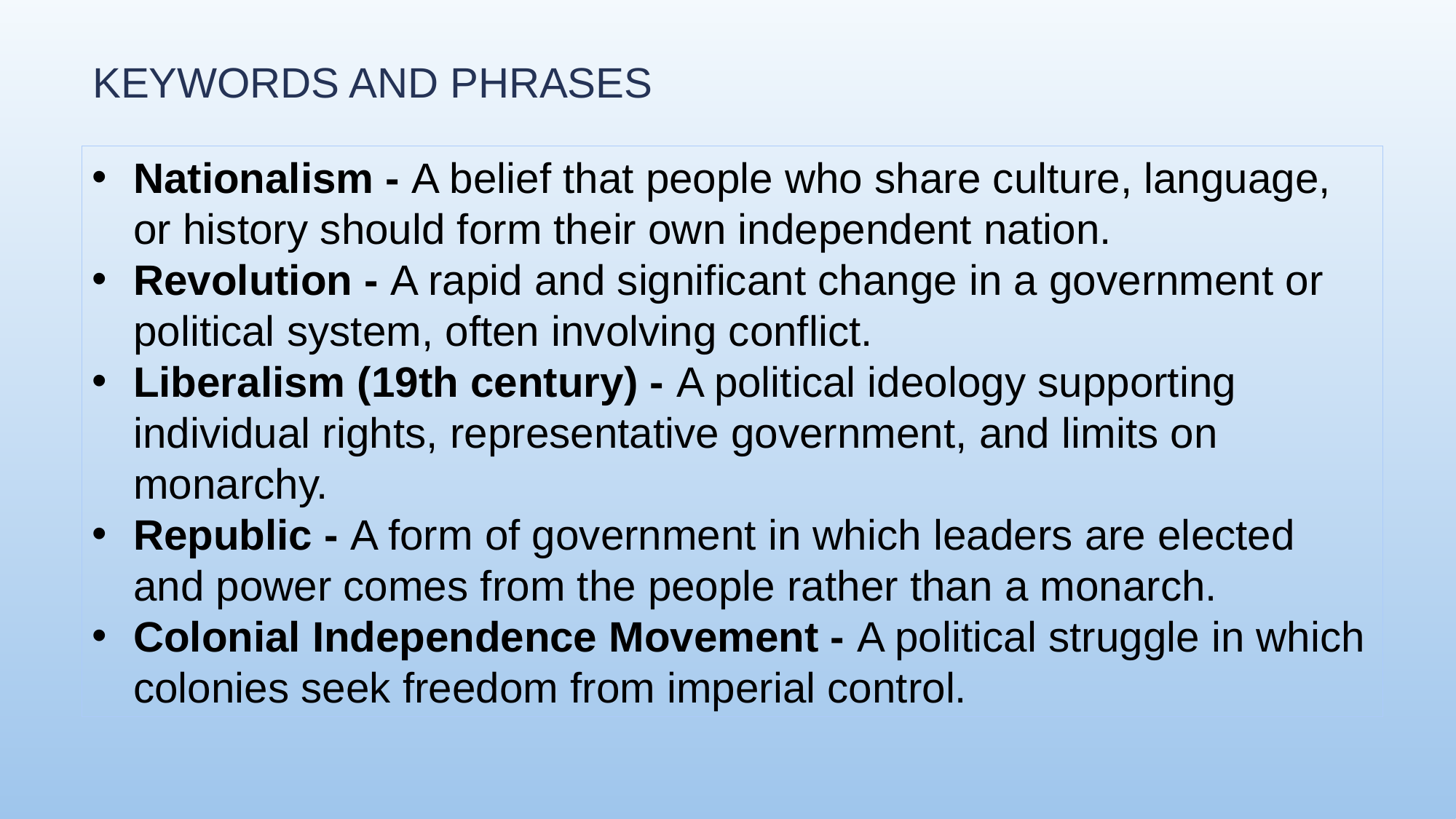

# Keywords and Phrases
Nationalism - A belief that people who share culture, language, or history should form their own independent nation.
Revolution - A rapid and significant change in a government or political system, often involving conflict.
Liberalism (19th century) - A political ideology supporting individual rights, representative government, and limits on monarchy.
Republic - A form of government in which leaders are elected and power comes from the people rather than a monarch.
Colonial Independence Movement - A political struggle in which colonies seek freedom from imperial control.